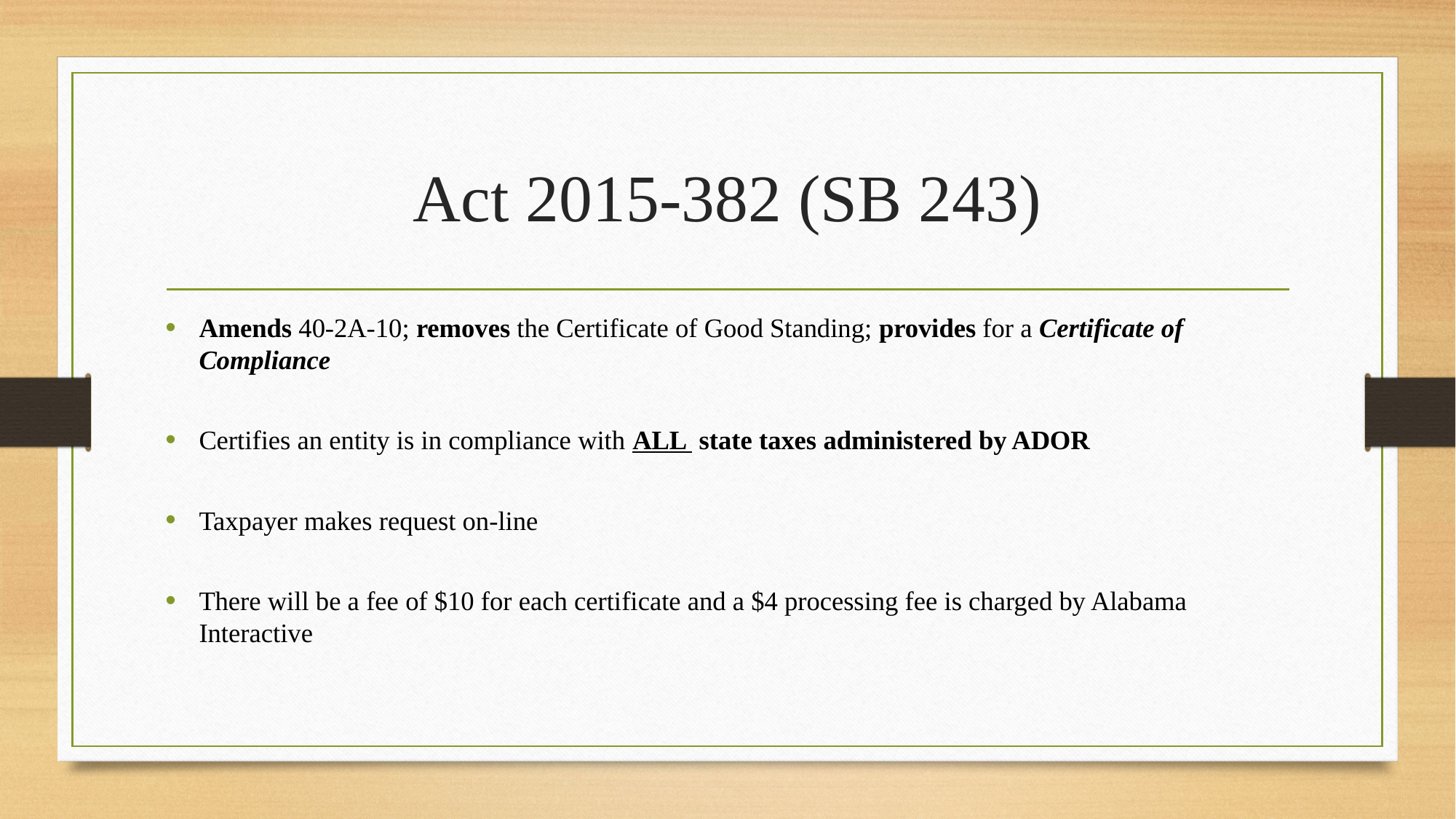

# Act 2015-382 (SB 243)
Amends 40-2A-10; removes the Certificate of Good Standing; provides for a Certificate of Compliance

Certifies an entity is in compliance with ALL  state taxes administered by ADOR

Taxpayer makes request on-line

There will be a fee of $10 for each certificate and a $4 processing fee is charged by Alabama Interactive